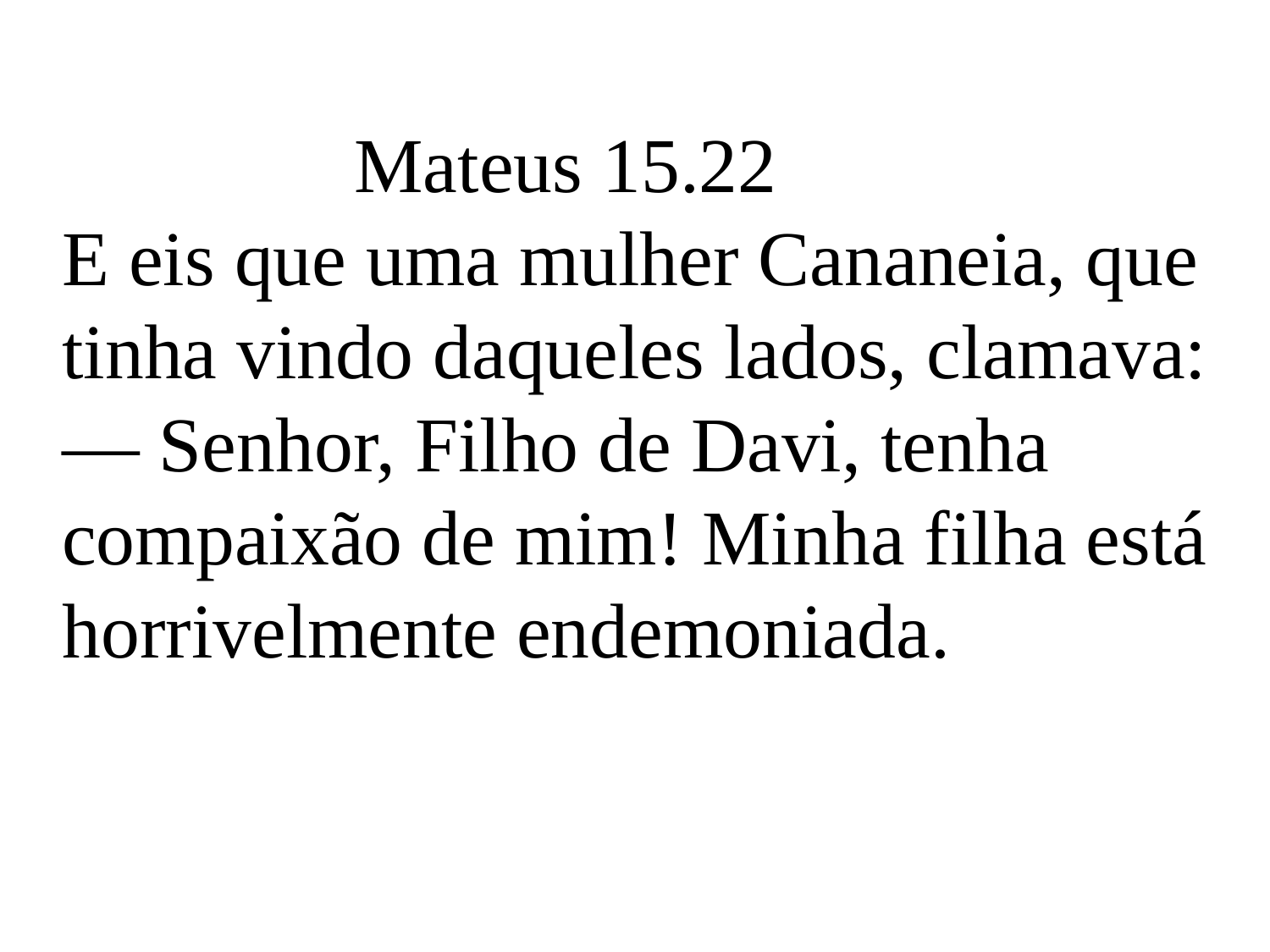

Mateus 15.22
E eis que uma mulher Cananeia, que tinha vindo daqueles lados, clamava: — Senhor, Filho de Davi, tenha compaixão de mim! Minha filha está horrivelmente endemoniada.